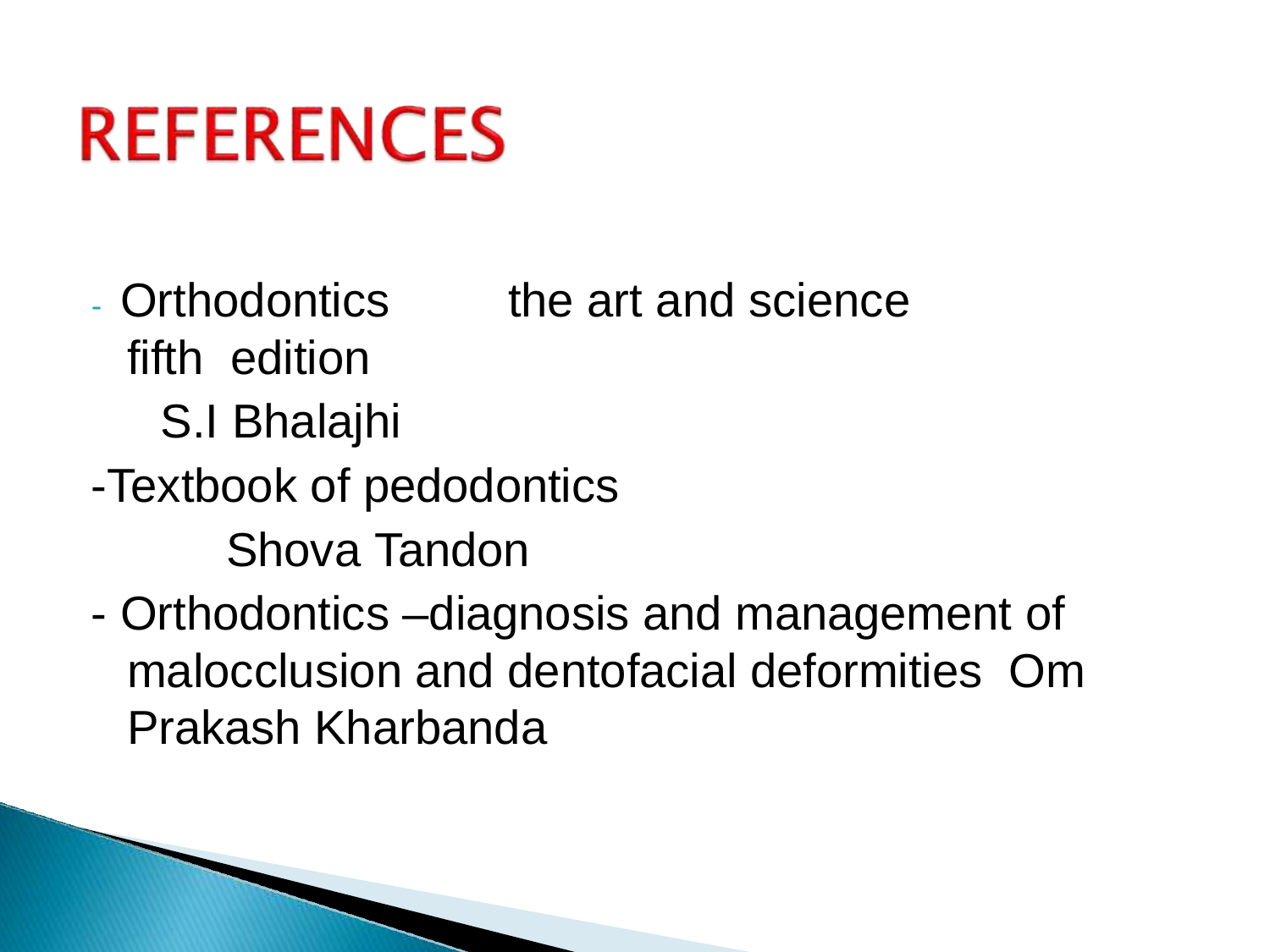

-  Orthodontics	the art and science	fifth  edition
S.I Bhalajhi
-Textbook of pedodontics  Shova Tandon
- Orthodontics –diagnosis and management of  malocclusion and dentofacial deformities  Om Prakash Kharbanda